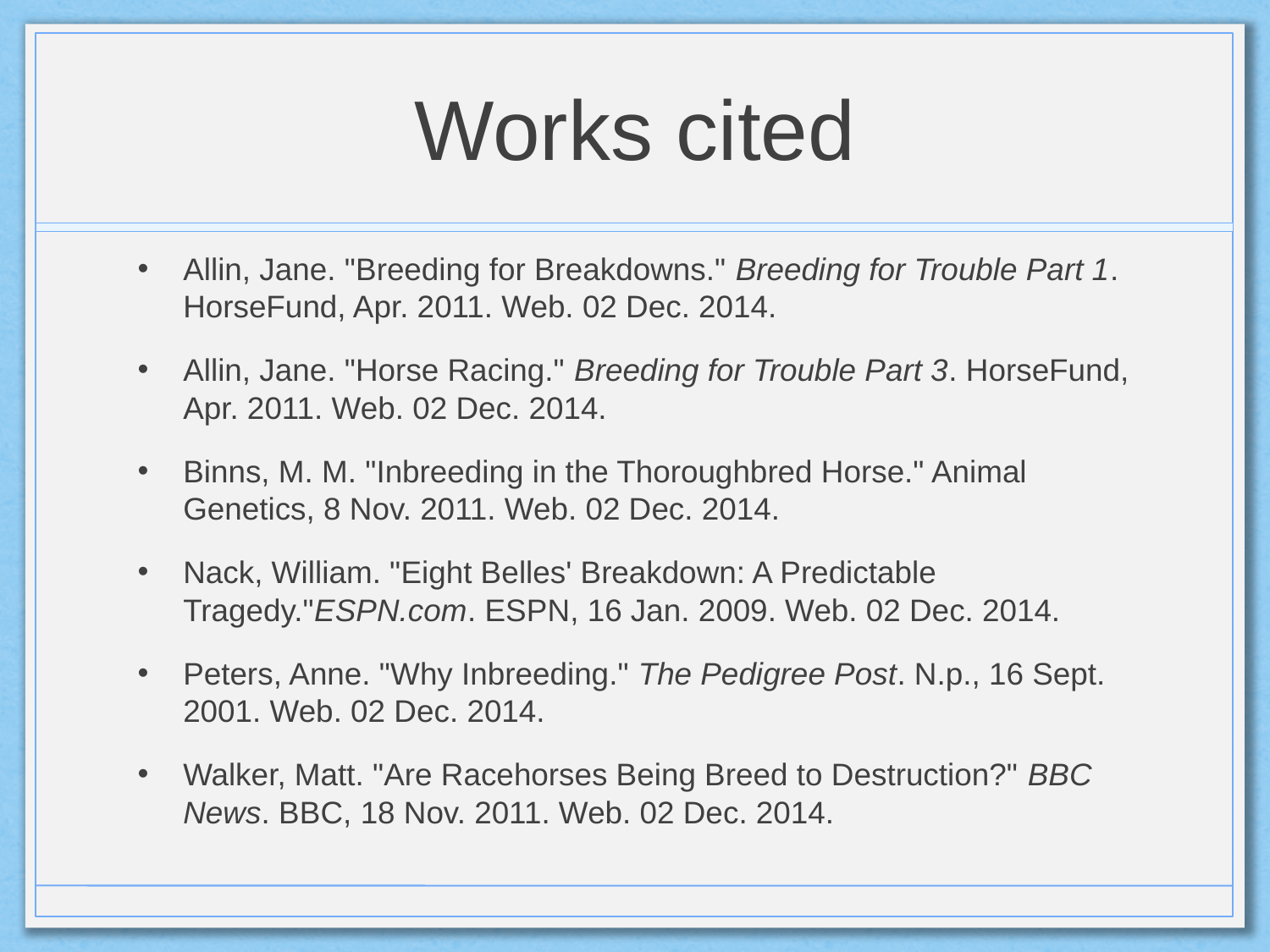

# Works cited
Allin, Jane. "Breeding for Breakdowns." Breeding for Trouble Part 1. HorseFund, Apr. 2011. Web. 02 Dec. 2014.
Allin, Jane. "Horse Racing." Breeding for Trouble Part 3. HorseFund, Apr. 2011. Web. 02 Dec. 2014.
Binns, M. M. "Inbreeding in the Thoroughbred Horse." Animal Genetics, 8 Nov. 2011. Web. 02 Dec. 2014.
Nack, William. "Eight Belles' Breakdown: A Predictable Tragedy."ESPN.com. ESPN, 16 Jan. 2009. Web. 02 Dec. 2014.
Peters, Anne. "Why Inbreeding." The Pedigree Post. N.p., 16 Sept. 2001. Web. 02 Dec. 2014.
Walker, Matt. "Are Racehorses Being Breed to Destruction?" BBC News. BBC, 18 Nov. 2011. Web. 02 Dec. 2014.